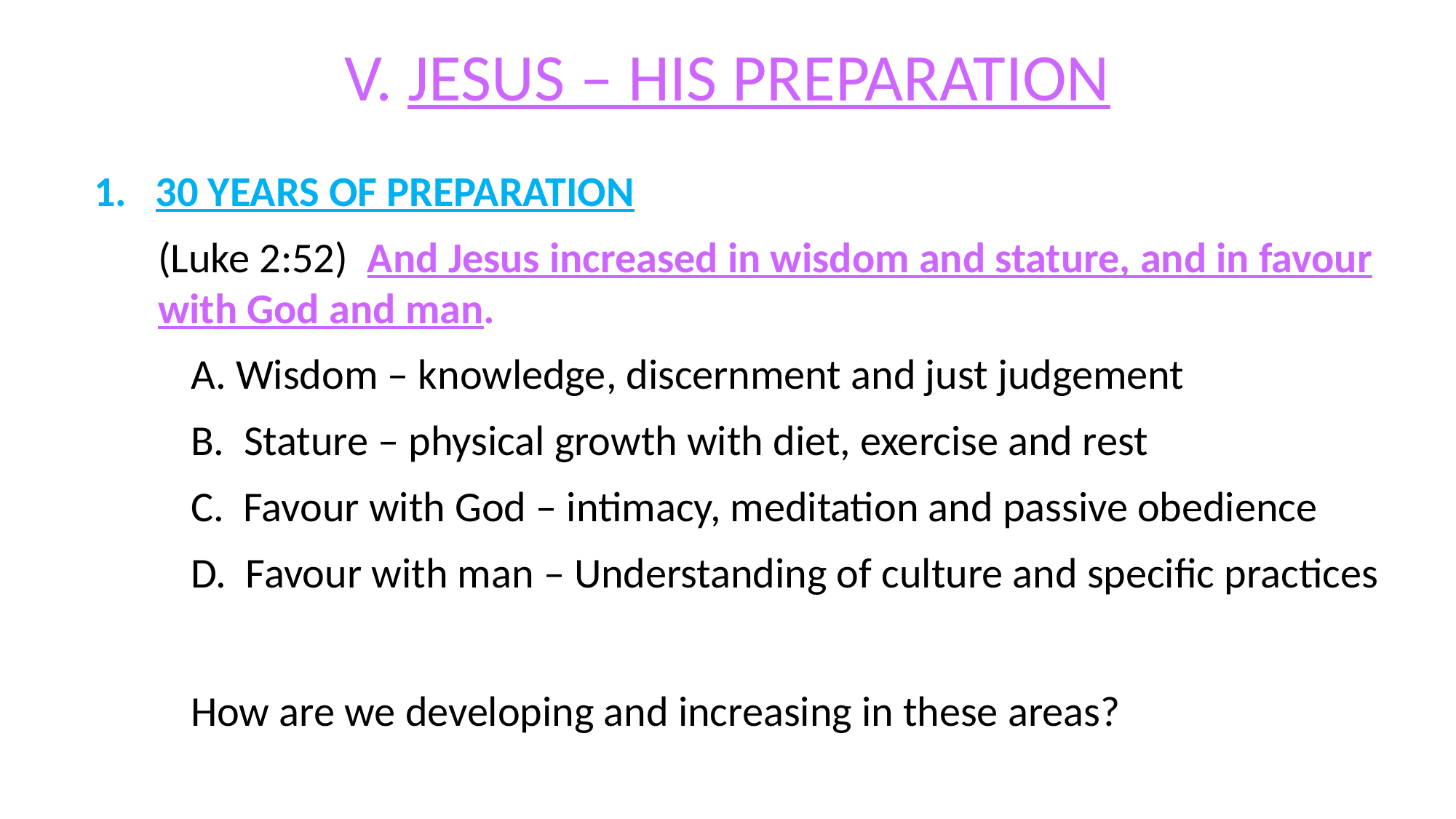

# V. JESUS – HIS PREPARATION
30 YEARS OF PREPARATION
(Luke 2:52)  And Jesus increased in wisdom and stature, and in favour with God and man.
A. Wisdom – knowledge, discernment and just judgement
B.  Stature – physical growth with diet, exercise and rest
C.  Favour with God – intimacy, meditation and passive obedience
D.  Favour with man – Understanding of culture and specific practices
How are we developing and increasing in these areas?